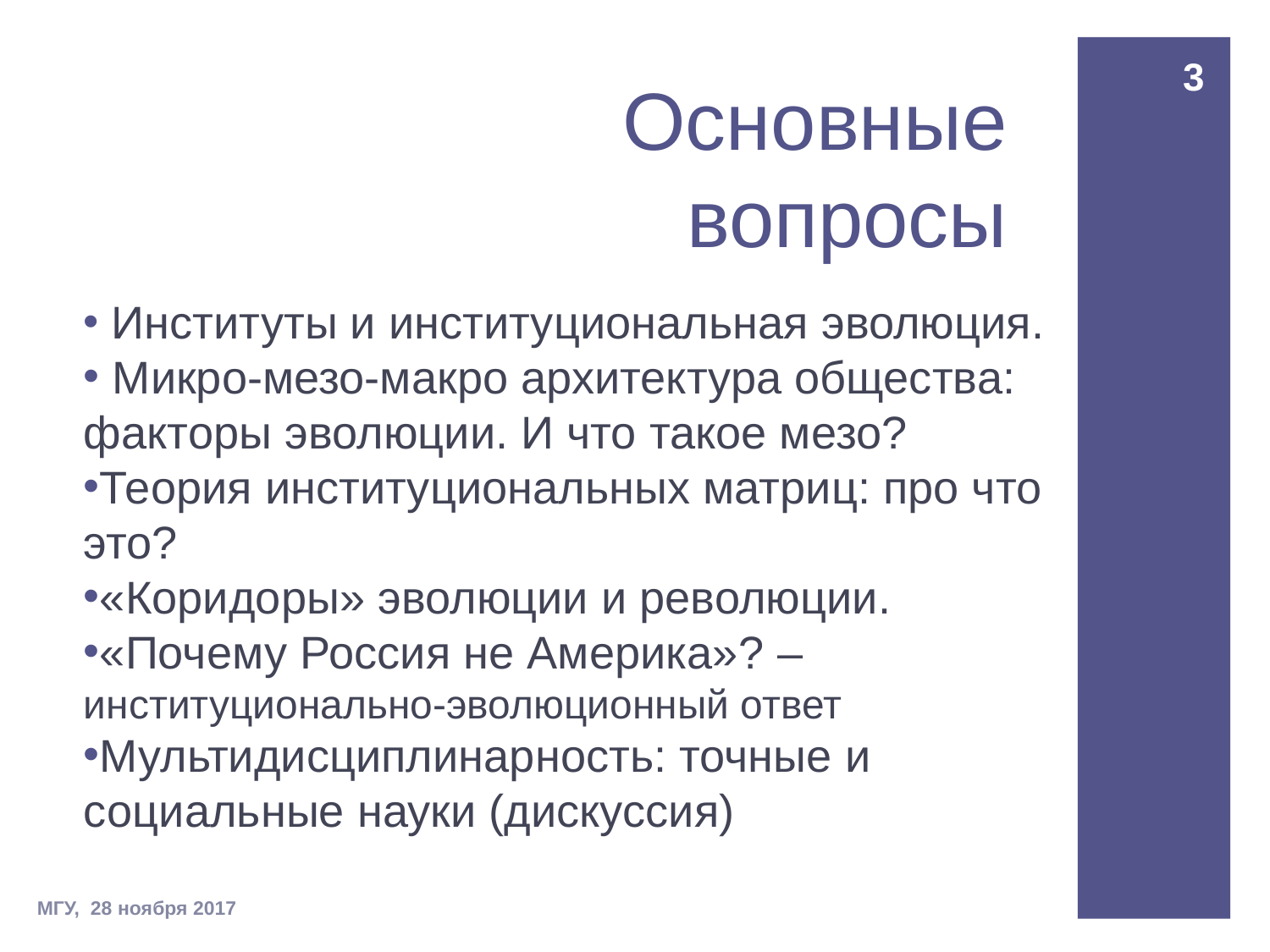

3
# Основные вопросы
 Институты и институциональная эволюция.
 Микро-мезо-макро архитектура общества: факторы эволюции. И что такое мезо?
Теория институциональных матриц: про что это?
«Коридоры» эволюции и революции.
«Почему Россия не Америка»? – институционально-эволюционный ответ
Мультидисциплинарность: точные и социальные науки (дискуссия)
МГУ,  28 ноября 2017